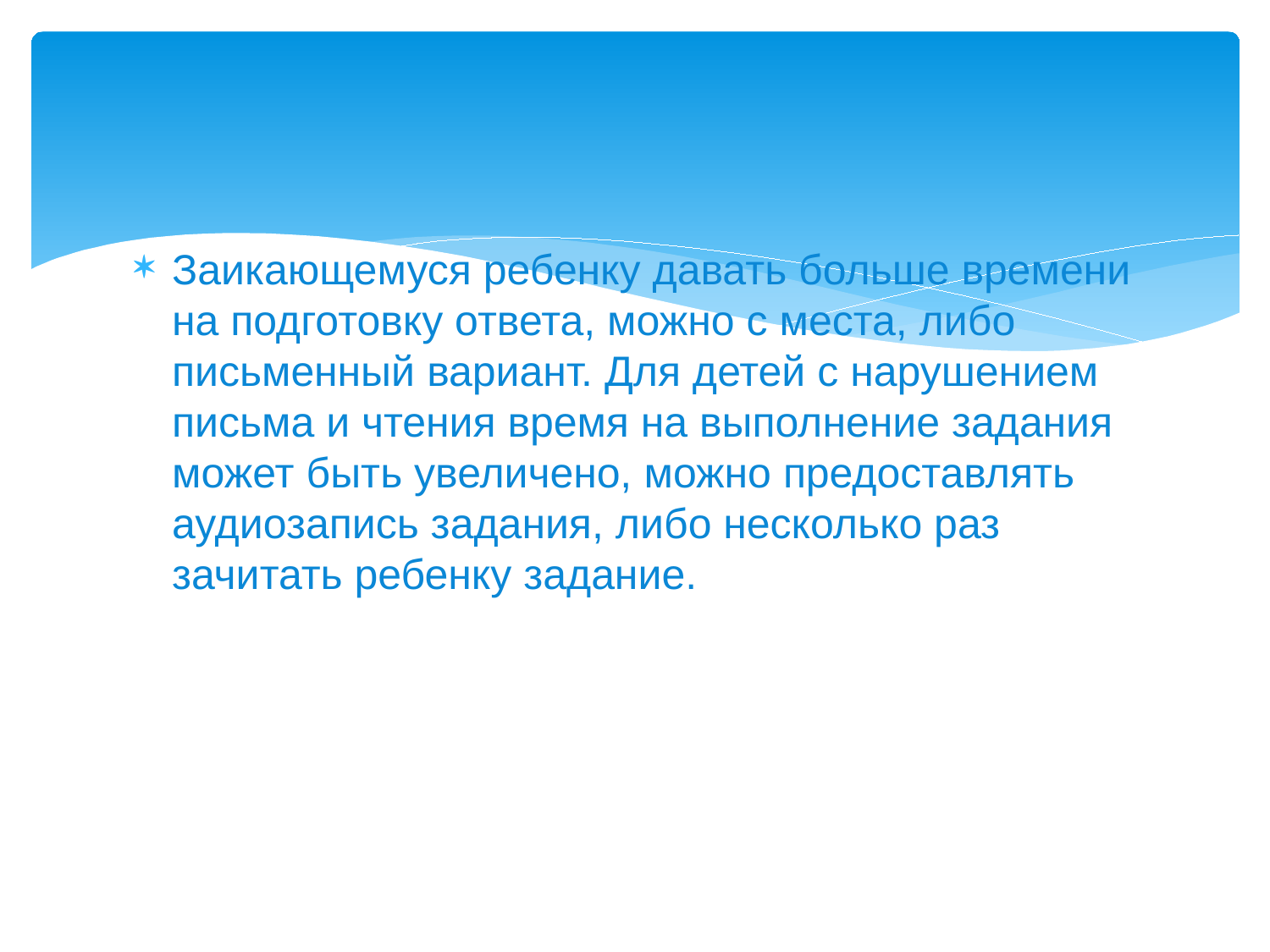

#
Заикающемуся ребенку давать больше времени на подготовку ответа, можно с места, либо письменный вариант. Для детей с нарушением письма и чтения время на выполнение задания может быть увеличено, можно предоставлять аудиозапись задания, либо несколько раз зачитать ребенку задание.